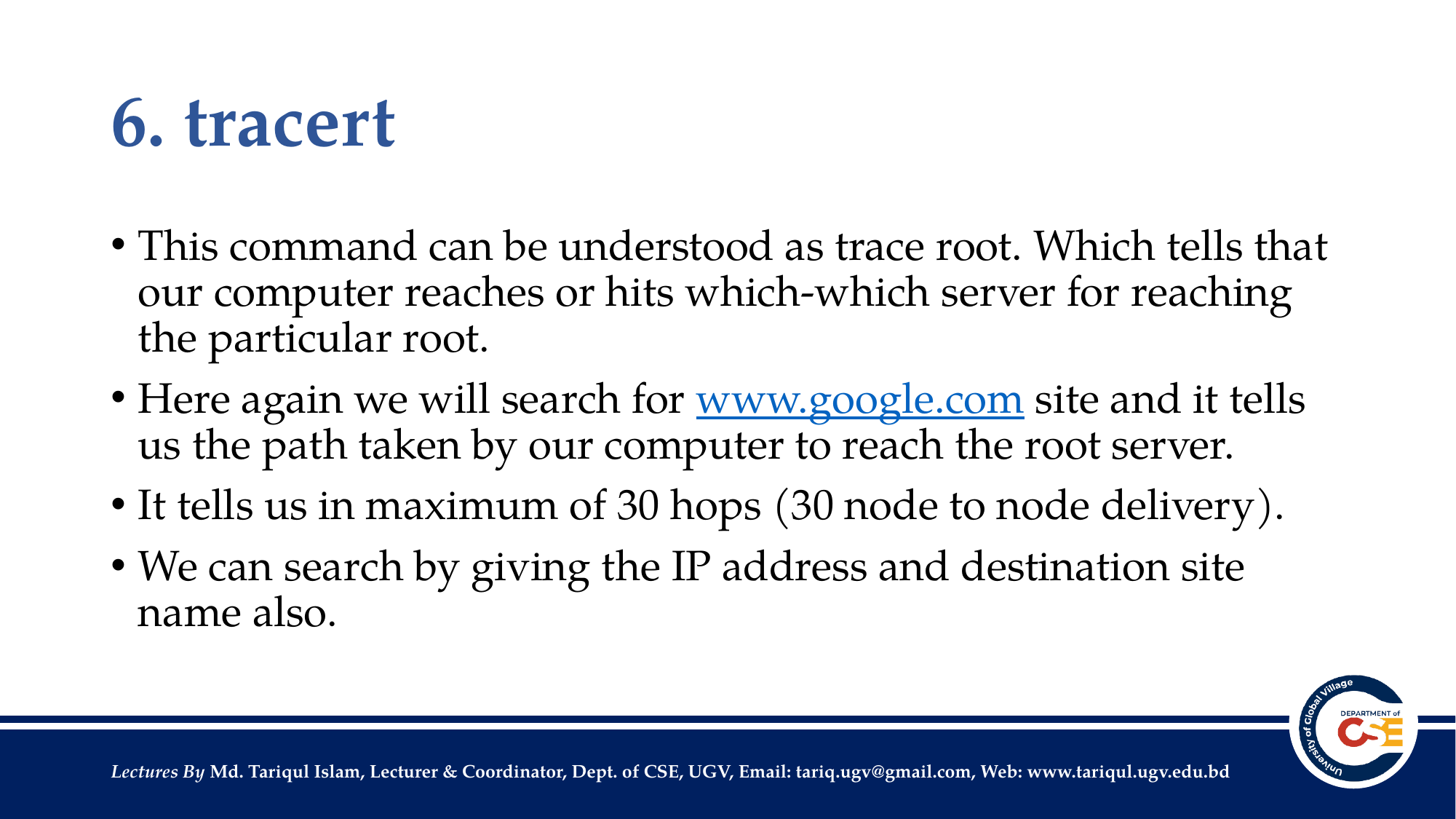

# 6. tracert
This command can be understood as trace root. Which tells that our computer reaches or hits which-which server for reaching the particular root.
Here again we will search for www.google.com site and it tells us the path taken by our computer to reach the root server.
It tells us in maximum of 30 hops (30 node to node delivery).
We can search by giving the IP address and destination site name also.